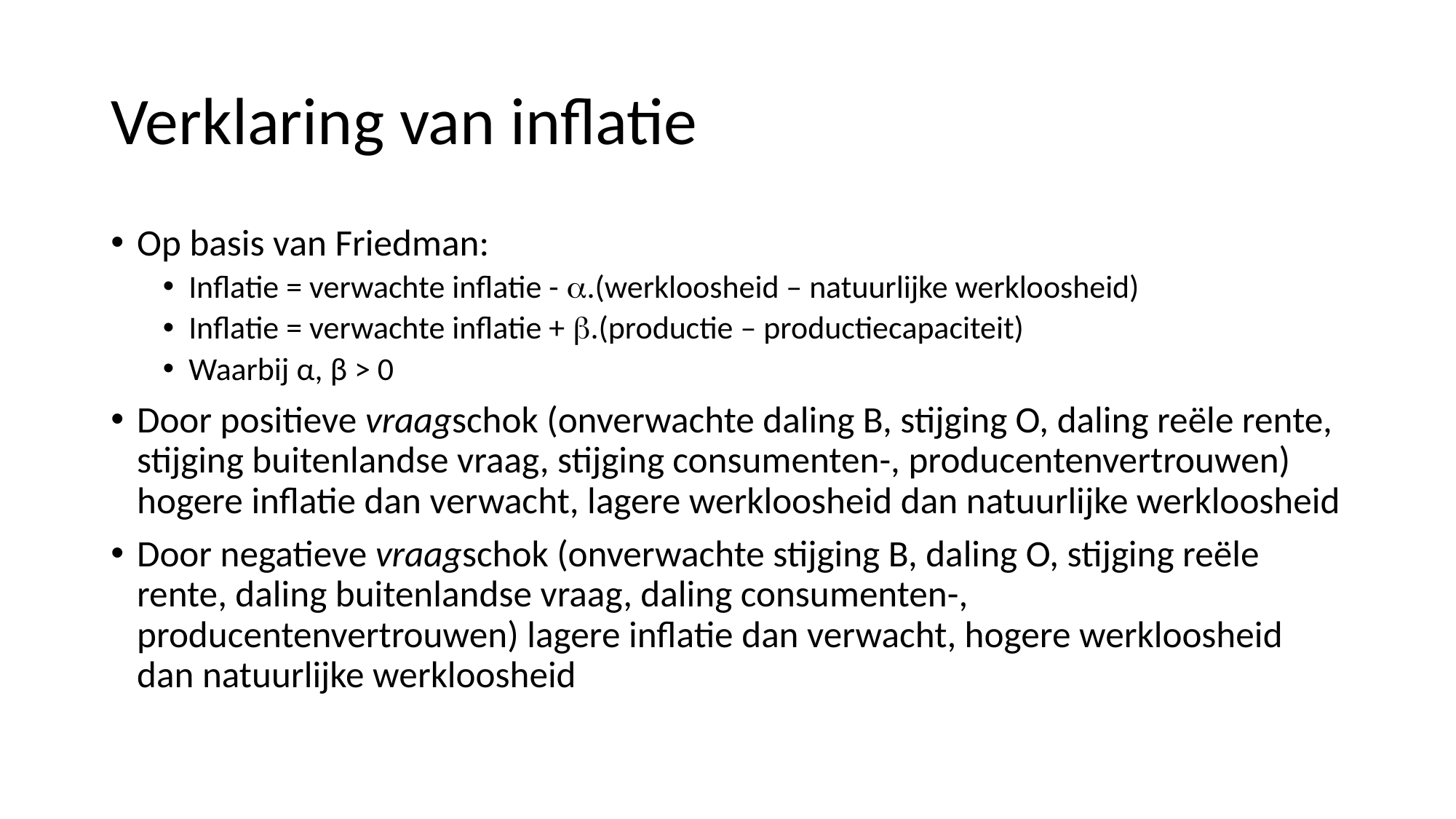

# Verklaring van inflatie
Op basis van Friedman:
Inflatie = verwachte inflatie - α.(werkloosheid – natuurlijke werkloosheid)
Inflatie = verwachte inflatie + β.(productie – productiecapaciteit)
Waarbij α, β > 0
Door positieve vraagschok (onverwachte daling B, stijging O, daling reële rente, stijging buitenlandse vraag, stijging consumenten-, producentenvertrouwen) hogere inflatie dan verwacht, lagere werkloosheid dan natuurlijke werkloosheid
Door negatieve vraagschok (onverwachte stijging B, daling O, stijging reële rente, daling buitenlandse vraag, daling consumenten-, producentenvertrouwen) lagere inflatie dan verwacht, hogere werkloosheid dan natuurlijke werkloosheid